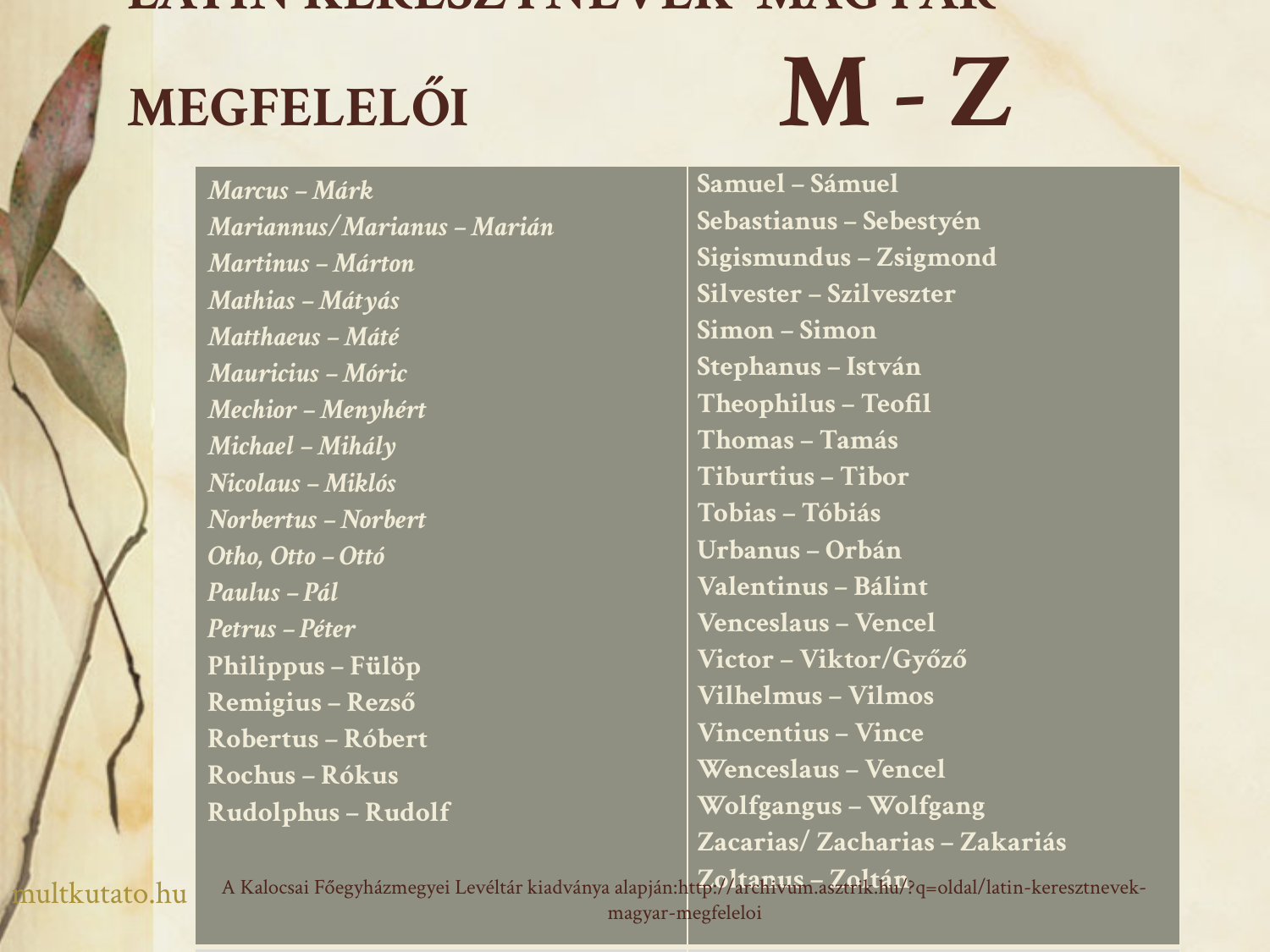

# LATIN KERESZTNEVEK  MAGYAR MEGFELELŐI                           M - Z
| Marcus – Márk Mariannus/Marianus – Marián Martinus – Márton Mathias – Mátyás Matthaeus – Máté Mauricius – Móric Mechior – Menyhért Michael – Mihály Nicolaus – Miklós Norbertus – Norbert Otho, Otto – Ottó Paulus – Pál Petrus – Péter Philippus – Fülöp Remigius – Rezső Robertus – Róbert Rochus – Rókus Rudolphus – Rudolf | Samuel – Sámuel Sebastianus – Sebestyén Sigismundus – Zsigmond Silvester – Szilveszter Simon – Simon Stephanus – István Theophilus – Teofil Thomas – Tamás Tiburtius – Tibor Tobias – Tóbiás Urbanus – Orbán Valentinus – Bálint Venceslaus – Vencel Victor – Viktor/Győző Vilhelmus – Vilmos Vincentius – Vince Wenceslaus – Vencel Wolfgangus – Wolfgang Zacarias/ Zacharias – Zakariás Zoltanus – Zoltán |
| --- | --- |
|  |  |
multkutato.hu
A Kalocsai Főegyházmegyei Levéltár kiadványa alapján:http://archivum.asztrik.hu/?q=oldal/latin-keresztnevek-magyar-megfeleloi